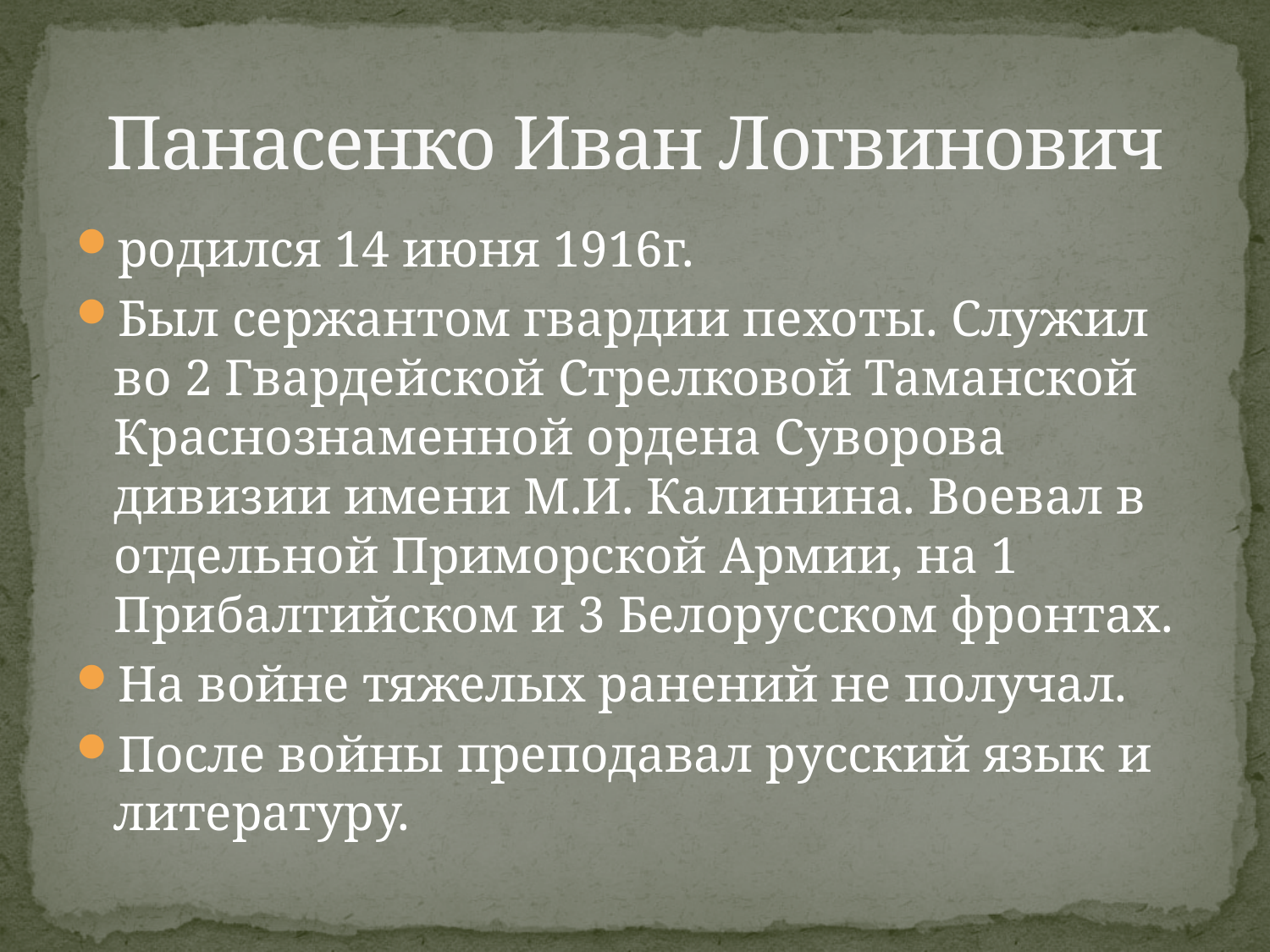

# Панасенко Иван Логвинович
родился 14 июня 1916г.
Был сержантом гвардии пехоты. Служил во 2 Гвардейской Стрелковой Таманской Краснознаменной ордена Суворова дивизии имени М.И. Калинина. Воевал в отдельной Приморской Армии, на 1 Прибалтийском и 3 Белорусском фронтах.
На войне тяжелых ранений не получал.
После войны преподавал русский язык и литературу.